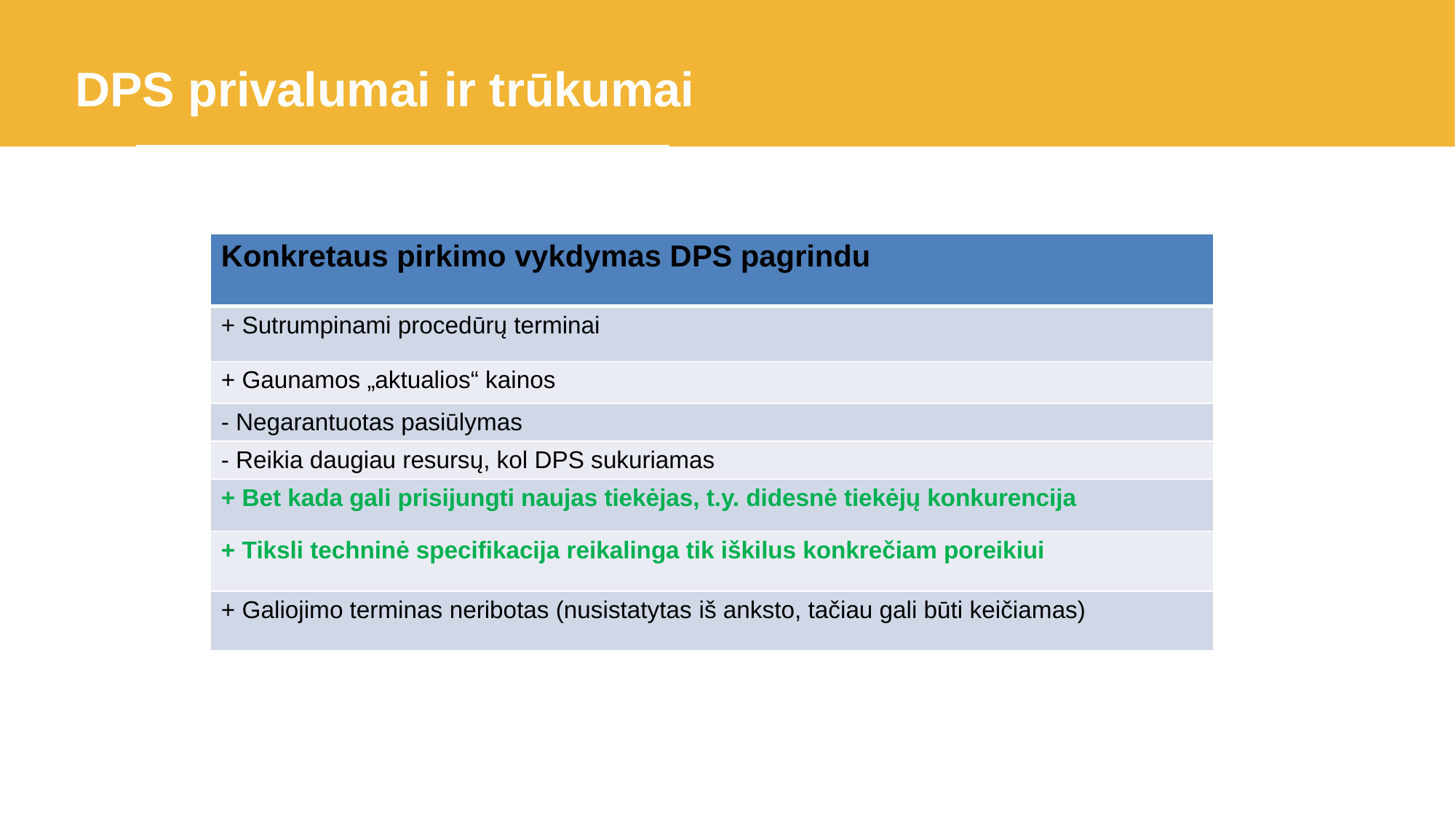

DPS privalumai ir trūkumai
| Konkretaus pirkimo vykdymas DPS pagrindu |
| --- |
| + Sutrumpinami procedūrų terminai |
| + Gaunamos „aktualios“ kainos |
| - Negarantuotas pasiūlymas |
| - Reikia daugiau resursų, kol DPS sukuriamas |
| + Bet kada gali prisijungti naujas tiekėjas, t.y. didesnė tiekėjų konkurencija |
| + Tiksli techninė specifikacija reikalinga tik iškilus konkrečiam poreikiui |
| + Galiojimo terminas neribotas (nusistatytas iš anksto, tačiau gali būti keičiamas) |